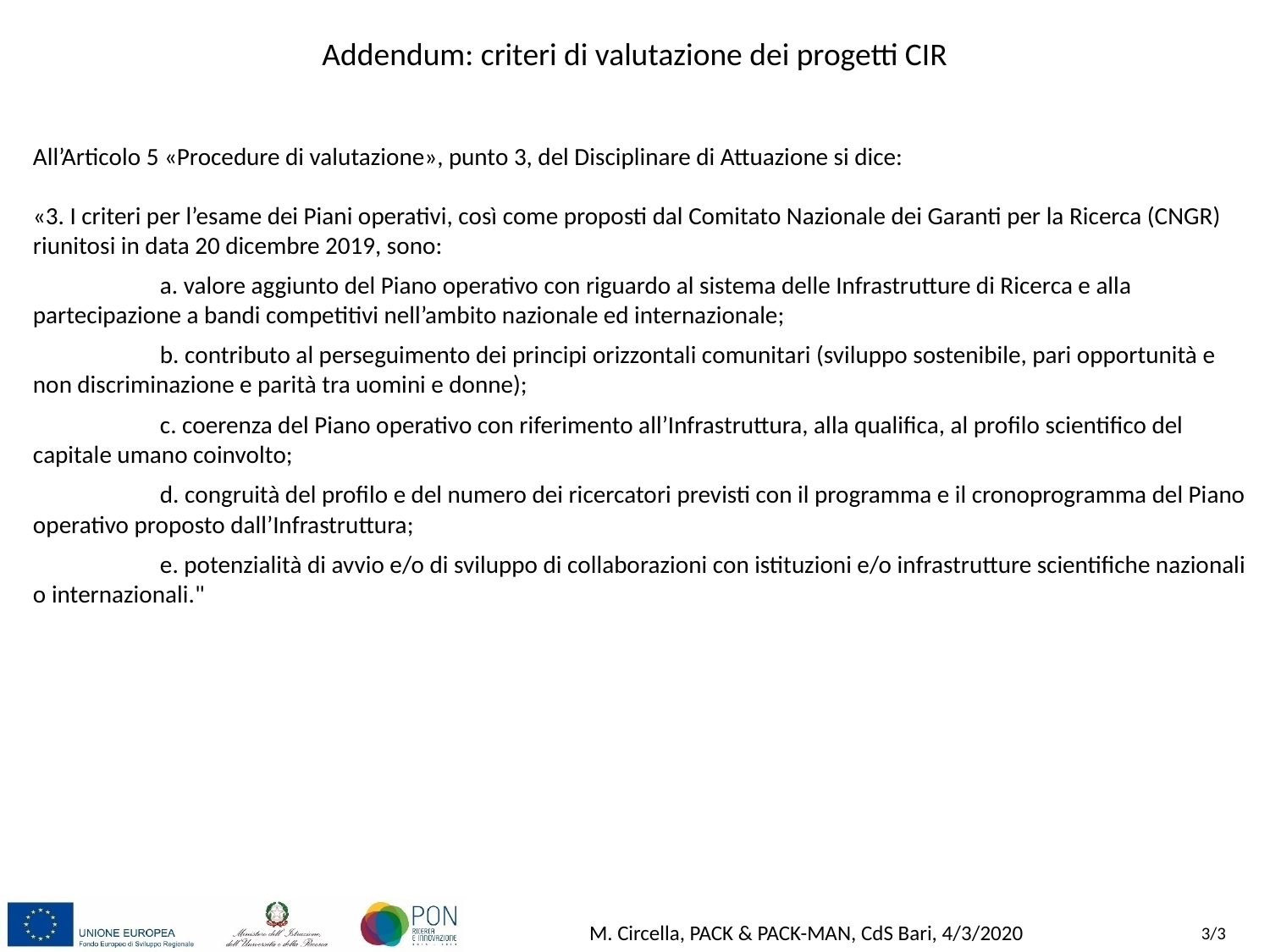

Addendum: criteri di valutazione dei progetti CIR
All’Articolo 5 «Procedure di valutazione», punto 3, del Disciplinare di Attuazione si dice:

«3. I criteri per l’esame dei Piani operativi, così come proposti dal Comitato Nazionale dei Garanti per la Ricerca (CNGR) riunitosi in data 20 dicembre 2019, sono:
	a. valore aggiunto del Piano operativo con riguardo al sistema delle Infrastrutture di Ricerca e alla partecipazione a bandi competitivi nell’ambito nazionale ed internazionale;
	b. contributo al perseguimento dei principi orizzontali comunitari (sviluppo sostenibile, pari opportunità e non discriminazione e parità tra uomini e donne);
	c. coerenza del Piano operativo con riferimento all’Infrastruttura, alla qualifica, al profilo scientifico del capitale umano coinvolto;
	d. congruità del profilo e del numero dei ricercatori previsti con il programma e il cronoprogramma del Piano operativo proposto dall’Infrastruttura;
	e. potenzialità di avvio e/o di sviluppo di collaborazioni con istituzioni e/o infrastrutture scientifiche nazionali o internazionali."